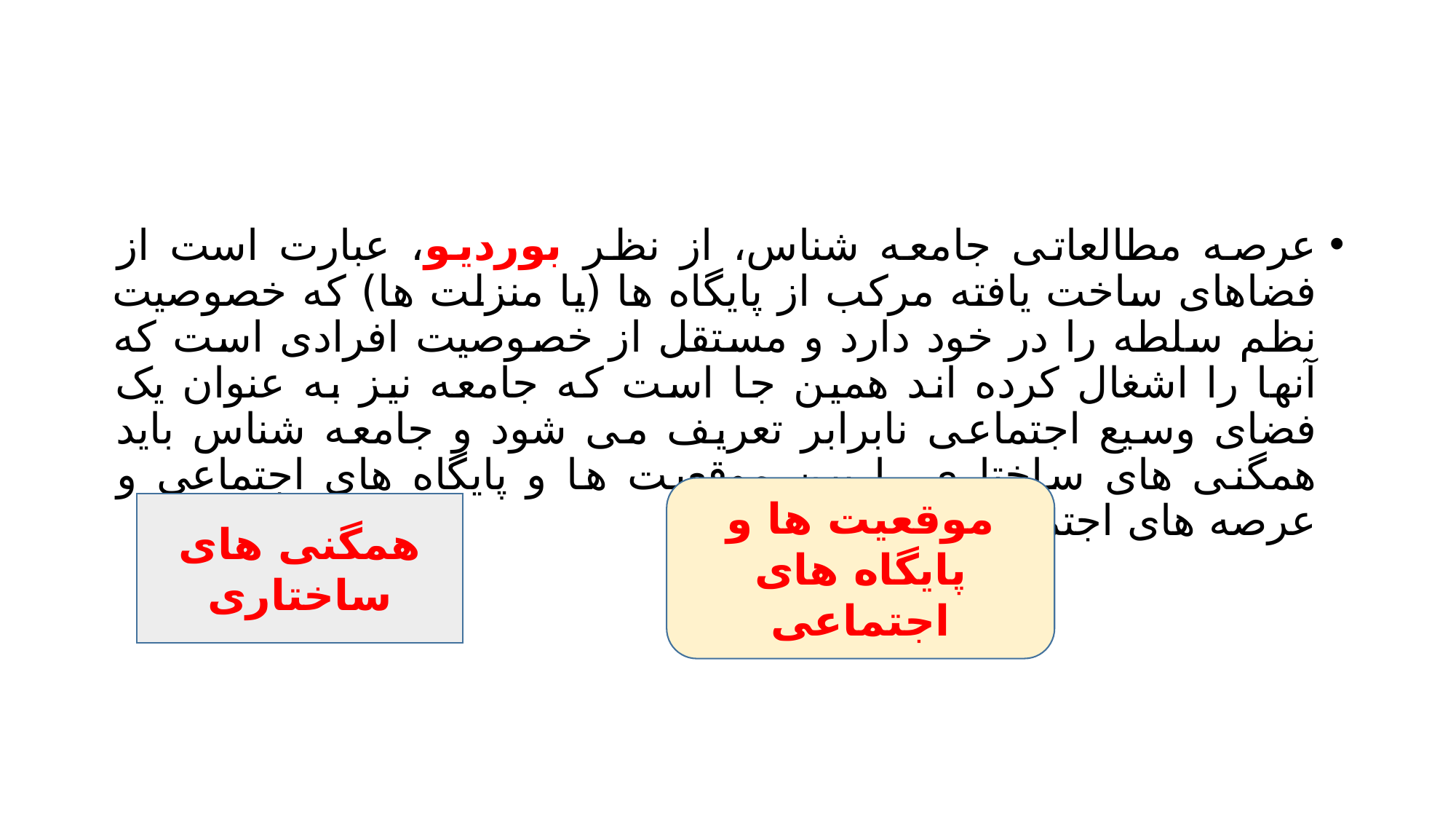

#
عرصه مطالعاتی جامعه شناس، از نظر بوردیو، عبارت است از فضاهای ساخت یافته مرکب از پایگاه ها (یا منزلت ها) که خصوصیت نظم سلطه را در خود دارد و مستقل از خصوصیت افرادی است که آنها را اشغال کرده اند همین جا است که جامعه نیز به عنوان یک فضای وسیع اجتماعی نابرابر تعریف می شود و جامعه شناس باید همگنی های ساختاری را بین موقعیت ها و پایگاه های اجتماعی و عرصه های اجتماعی جست و جو کند.
موقعیت ها و پایگاه های اجتماعی
همگنی های ساختاری